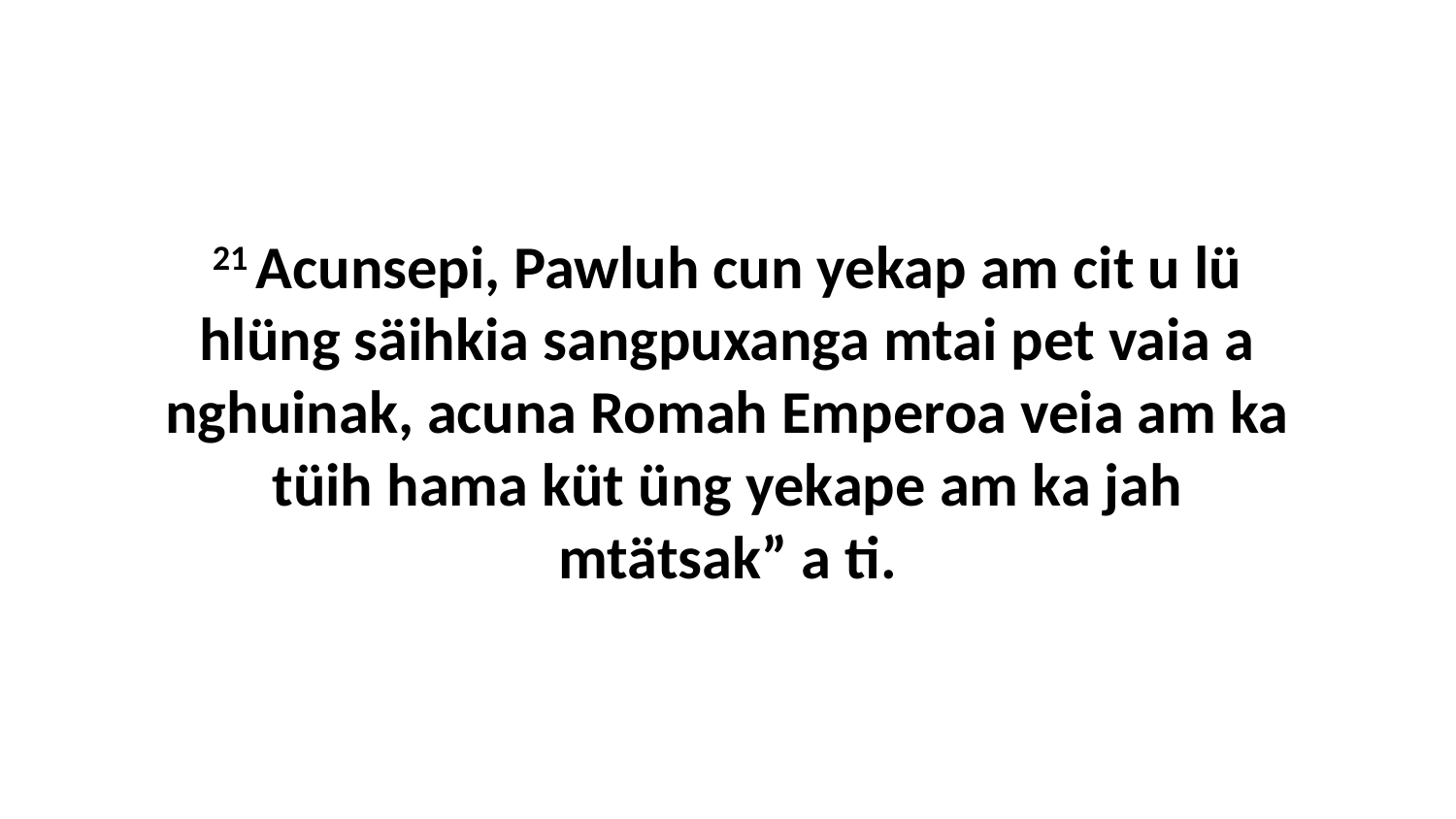

21 Acunsepi, Pawluh cun yekap am cit u lü hlüng säihkia sangpuxanga mtai pet vaia a nghuinak, acuna Romah Emperoa veia am ka tüih hama küt üng yekape am ka jah mtätsak” a ti.